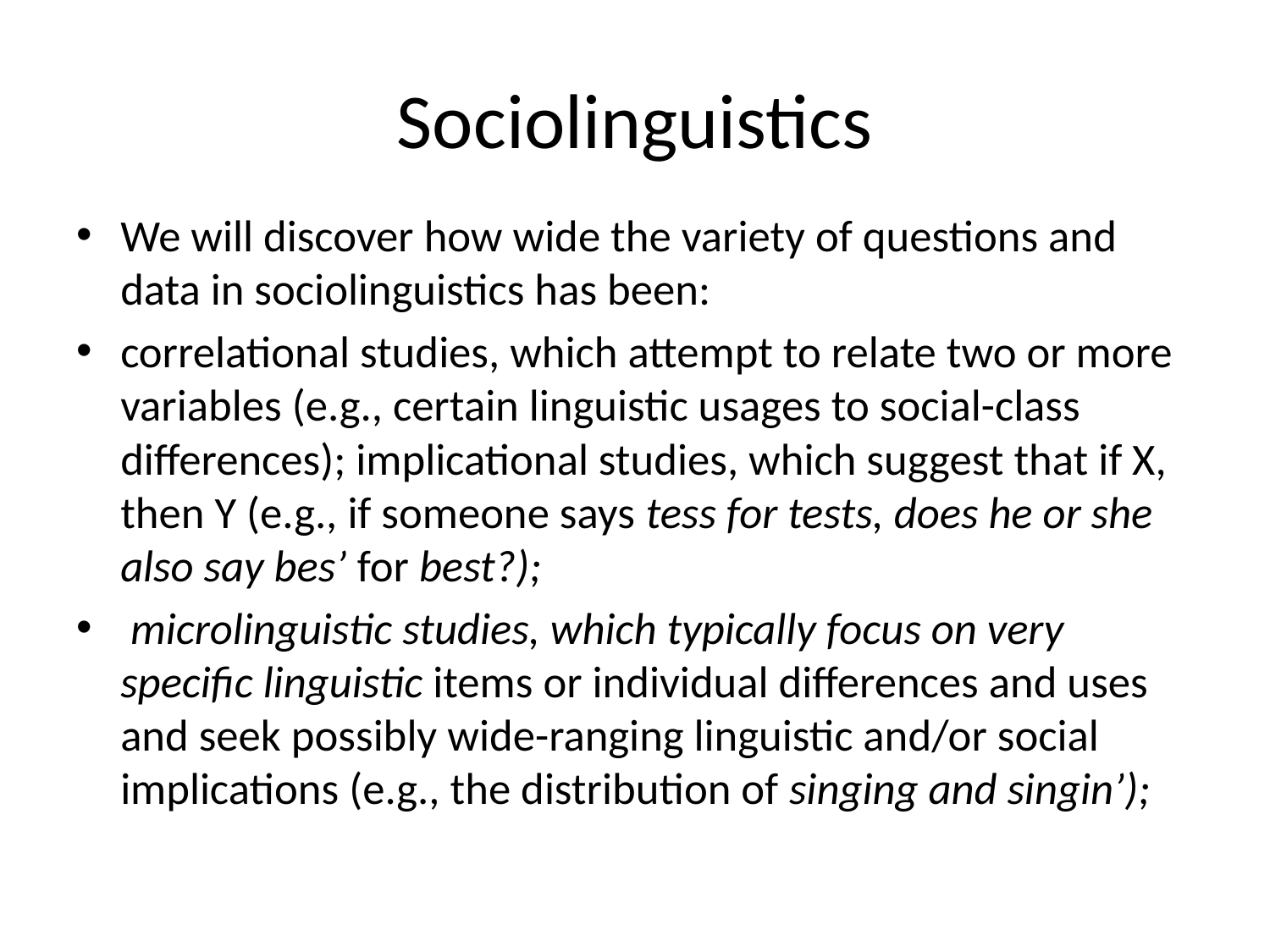

# Sociolinguistics
We will discover how wide the variety of questions and data in sociolinguistics has been:
correlational studies, which attempt to relate two or more variables (e.g., certain linguistic usages to social-class differences); implicational studies, which suggest that if X, then Y (e.g., if someone says tess for tests, does he or she also say bes’ for best?);
 microlinguistic studies, which typically focus on very specific linguistic items or individual differences and uses and seek possibly wide-ranging linguistic and/or social implications (e.g., the distribution of singing and singin’);